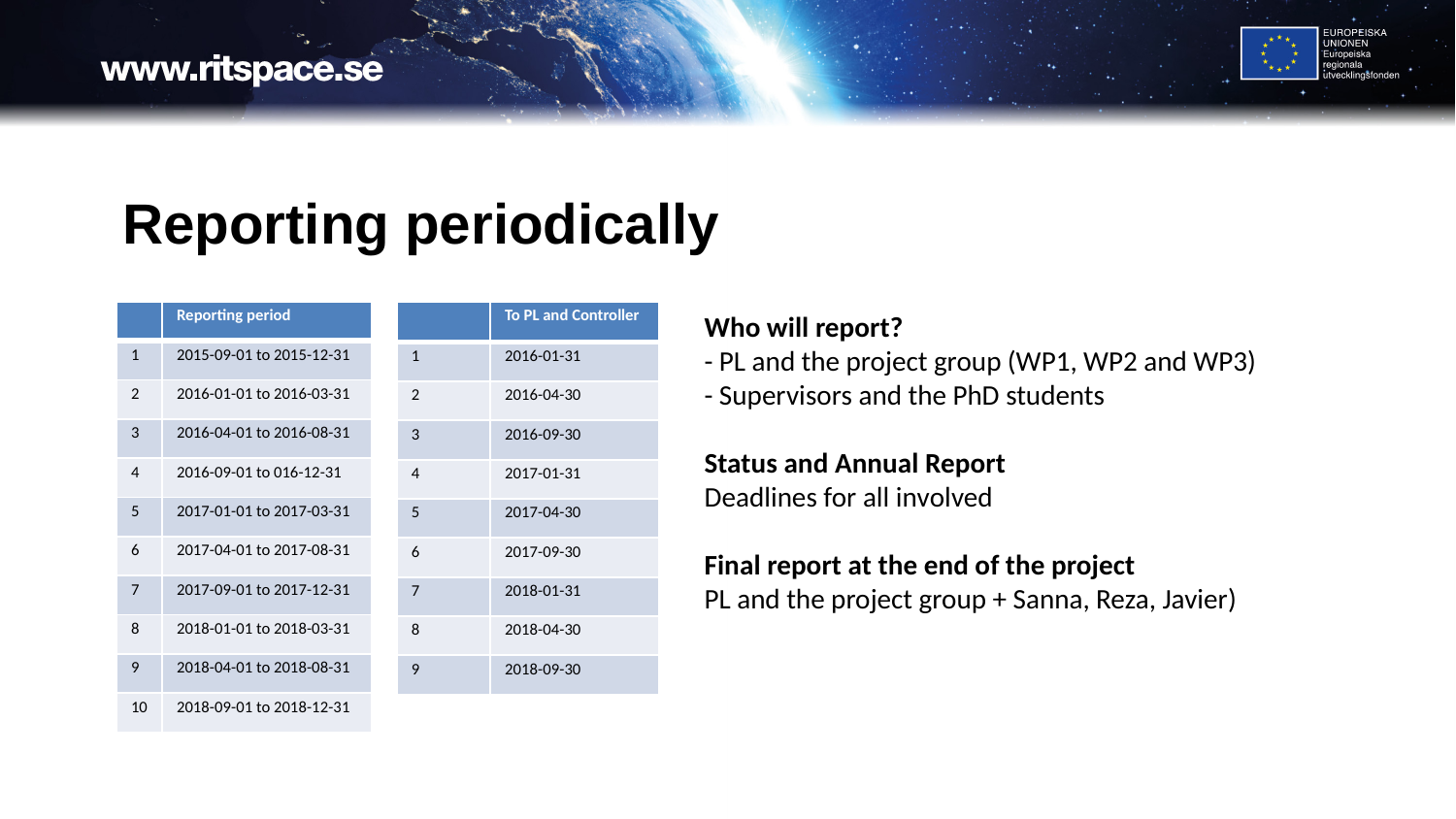

# Reporting periodically

Who will report?
- PL and the project group (WP1, WP2 and WP3)
- Supervisors and the PhD students

Status and Annual Report
Deadlines for all involved
Final report at the end of the project
PL and the project group + Sanna, Reza, Javier)
|  | Reporting period |
| --- | --- |
| 1 | 2015-09-01 to 2015-12-31 |
| 2 | 2016-01-01 to 2016-03-31 |
| 3 | 2016-04-01 to 2016-08-31 |
| 4 | 2016-09-01 to 016-12-31 |
| 5 | 2017-01-01 to 2017-03-31 |
| 6 | 2017-04-01 to 2017-08-31 |
| 7 | 2017-09-01 to 2017-12-31 |
| 8 | 2018-01-01 to 2018-03-31 |
| 9 | 2018-04-01 to 2018-08-31 |
| 10 | 2018-09-01 to 2018-12-31 |
|  | To PL and Controller |
| --- | --- |
| 1 | 2016-01-31 |
| 2 | 2016-04-30 |
| 3 | 2016-09-30 |
| 4 | 2017-01-31 |
| 5 | 2017-04-30 |
| 6 | 2017-09-30 |
| 7 | 2018-01-31 |
| 8 | 2018-04-30 |
| 9 | 2018-09-30 |